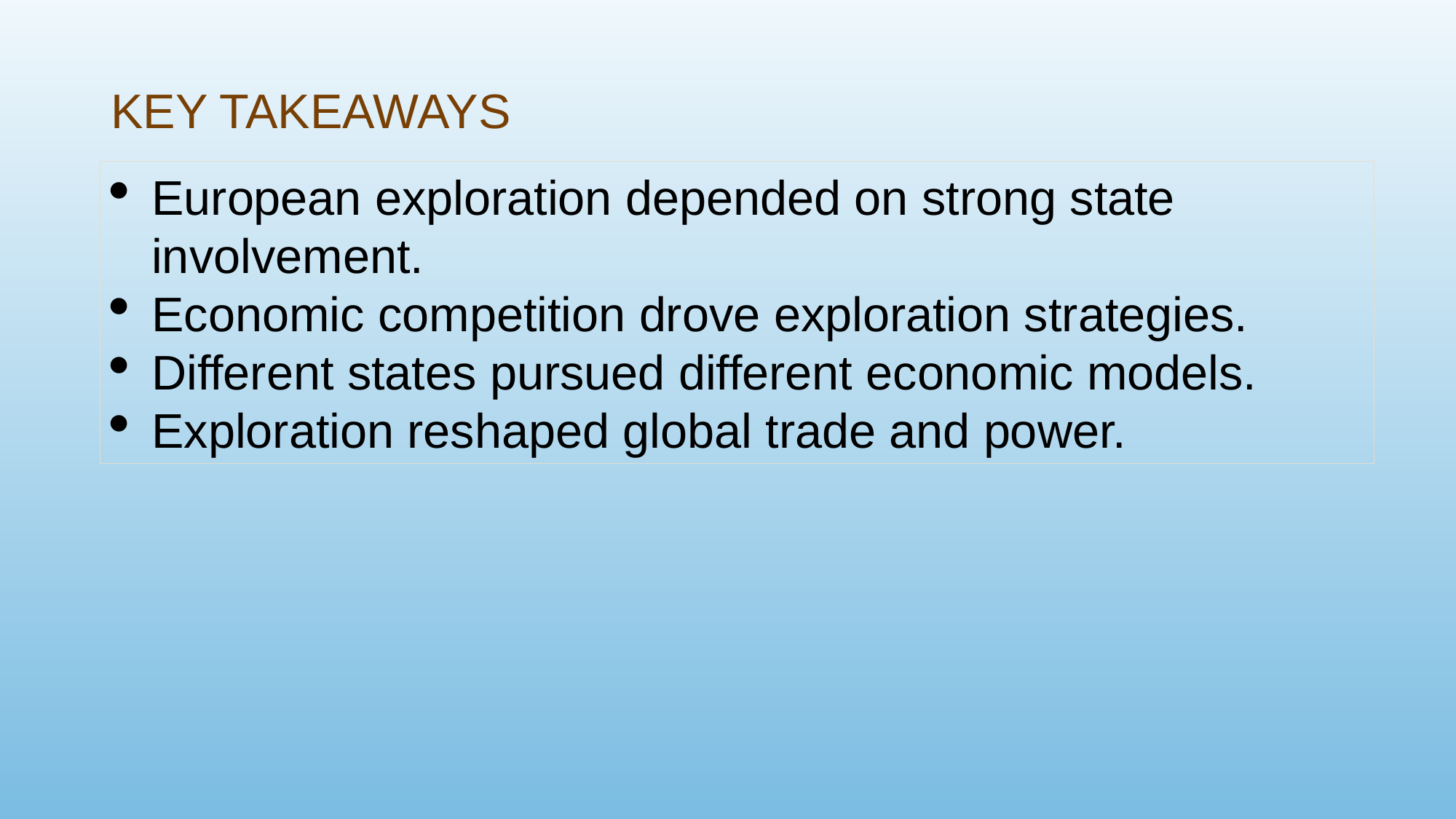

# Key Takeaways
European exploration depended on strong state involvement.
Economic competition drove exploration strategies.
Different states pursued different economic models.
Exploration reshaped global trade and power.